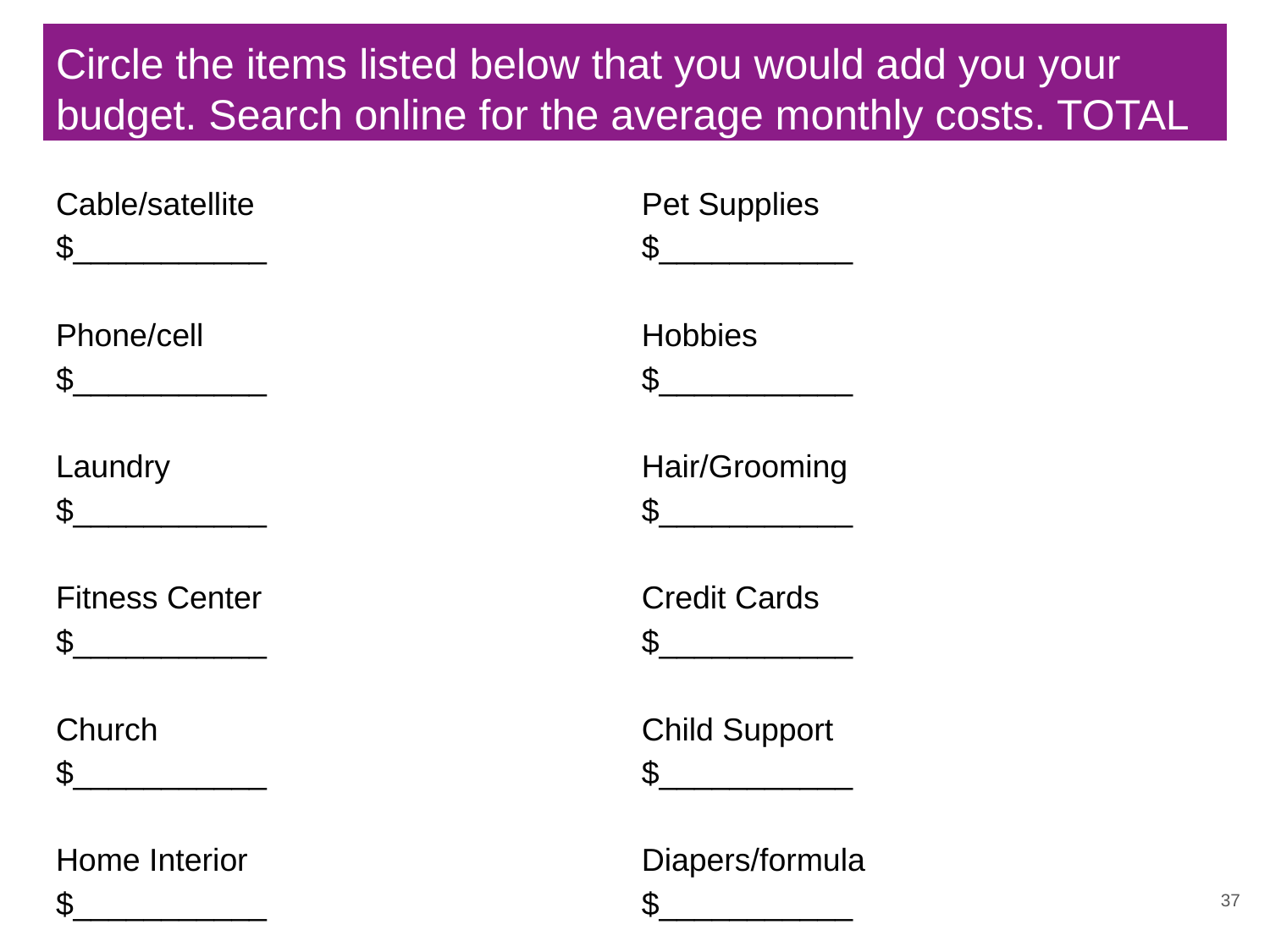

# Circle the items listed below that you would add you your budget. Search online for the average monthly costs. TOTAL
Cable/satellite          	$___________

Phone/cell               	$___________

Laundry                   	$___________

Fitness Center        	$___________

Church                    	$___________

Home Interior          	$___________

Gifts                        	$___________

Allowance               	$___________

Child care                	$___________

Pet Supplies            	$___________

Hobbies                   	$___________

Hair/Grooming        	$___________

Credit Cards            	$___________

Child Support          	$___________

Diapers/formula      	$___________

Child Lessons          	$___________

OTHER                   	$___________

MISC TOTAL      		$______________

37